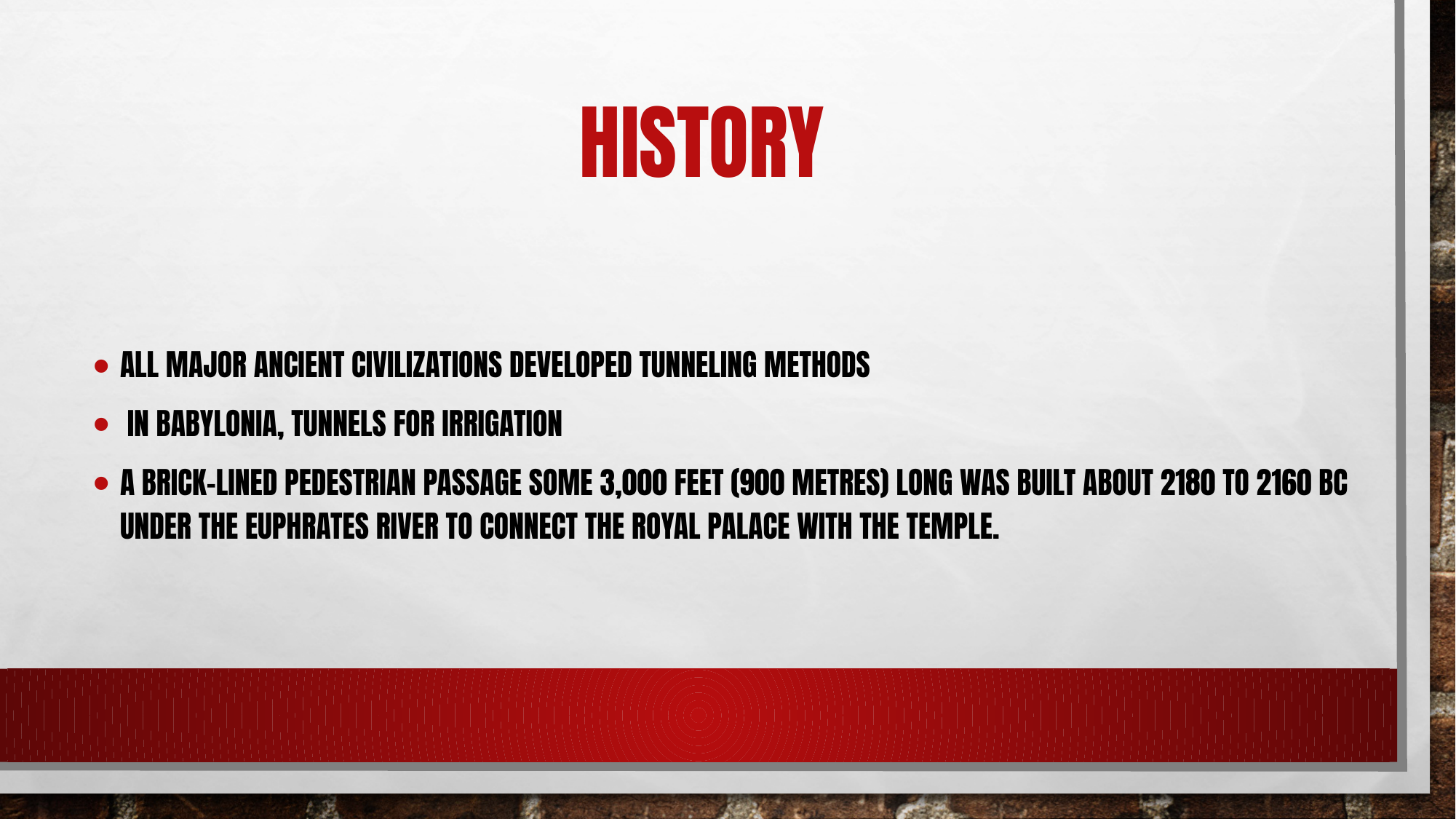

# history
All major ancient civilizations developed tunneling methods
 In Babylonia, tunnels for irrigation
a brick-lined pedestrian passage some 3,000 feet (900 metres) long was built about 2180 to 2160 BC under the Euphrates River to connect the royal palace with the temple.